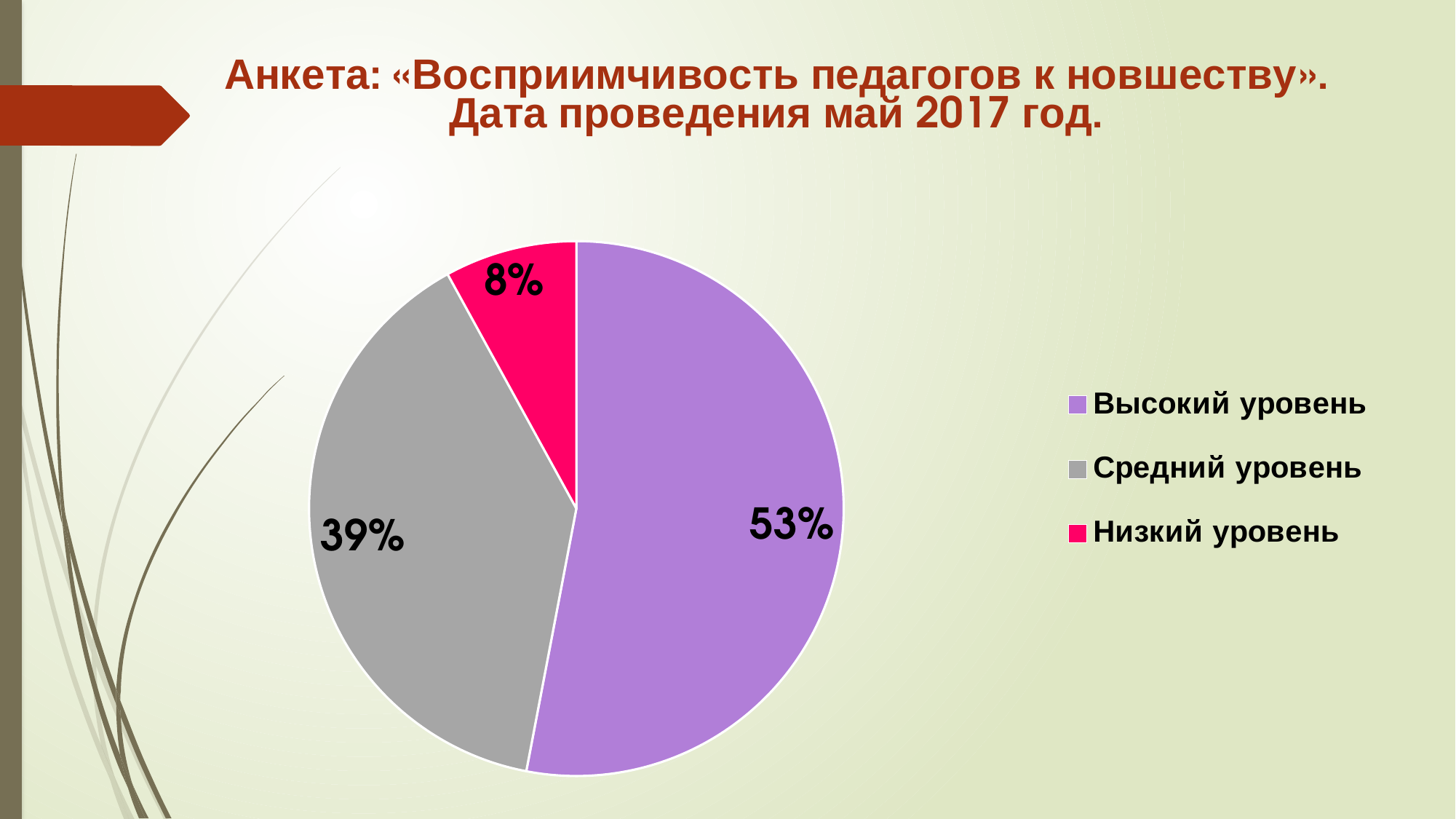

### Chart: Анкета: «Восприимчивость педагогов к новшеству».
Дата проведения май 2017 год.

| Category | Продажи |
|---|---|
| Высокий уровень | 0.53 |
| Средний уровень | 0.39 |
| Низкий уровень | 0.08 |